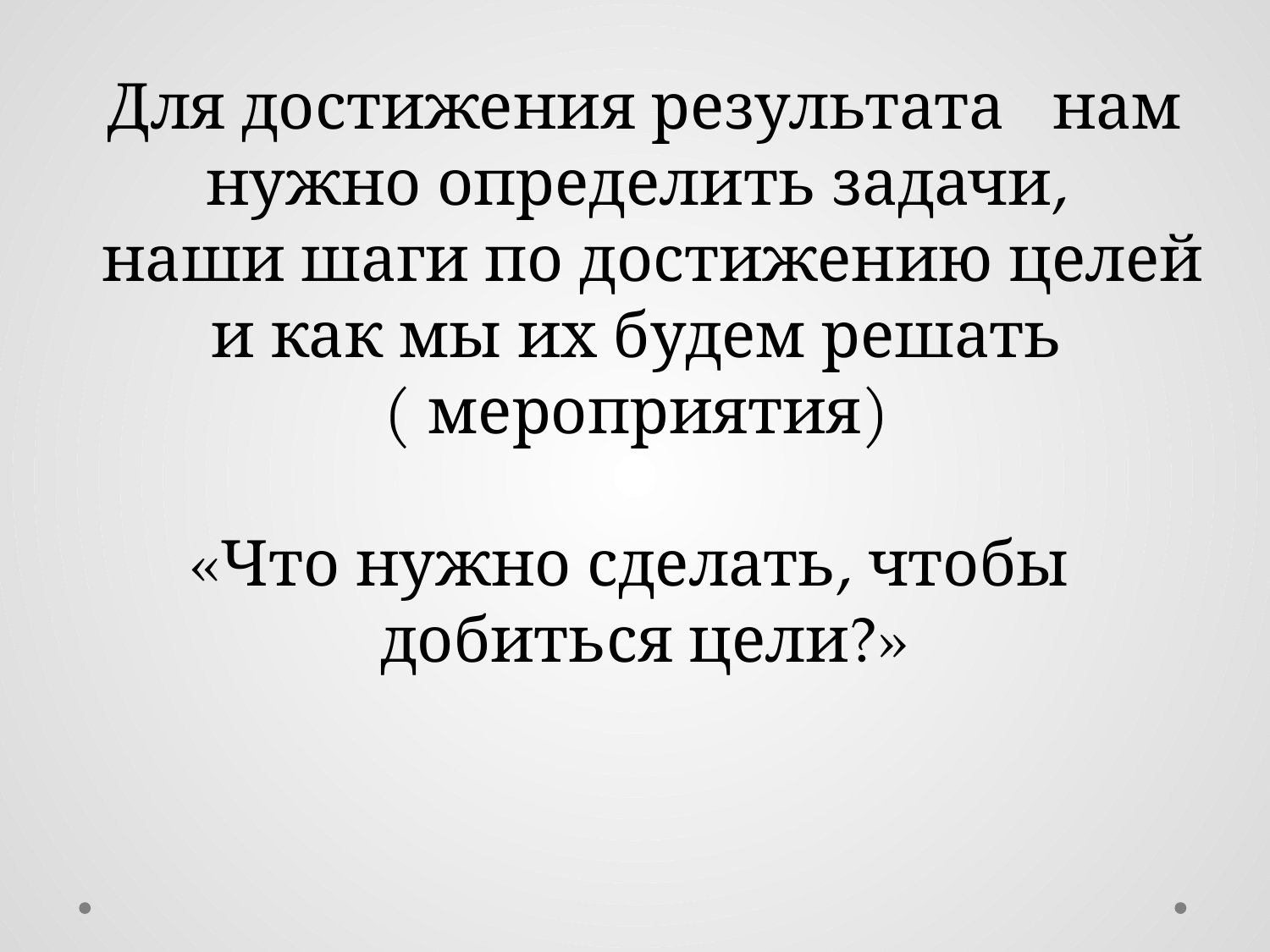

Для достижения результата   нам нужно определить задачи,
 наши шаги по достижению целей и как мы их будем решать
( мероприятия)

 «Что нужно сделать, чтобы    добиться цели?»